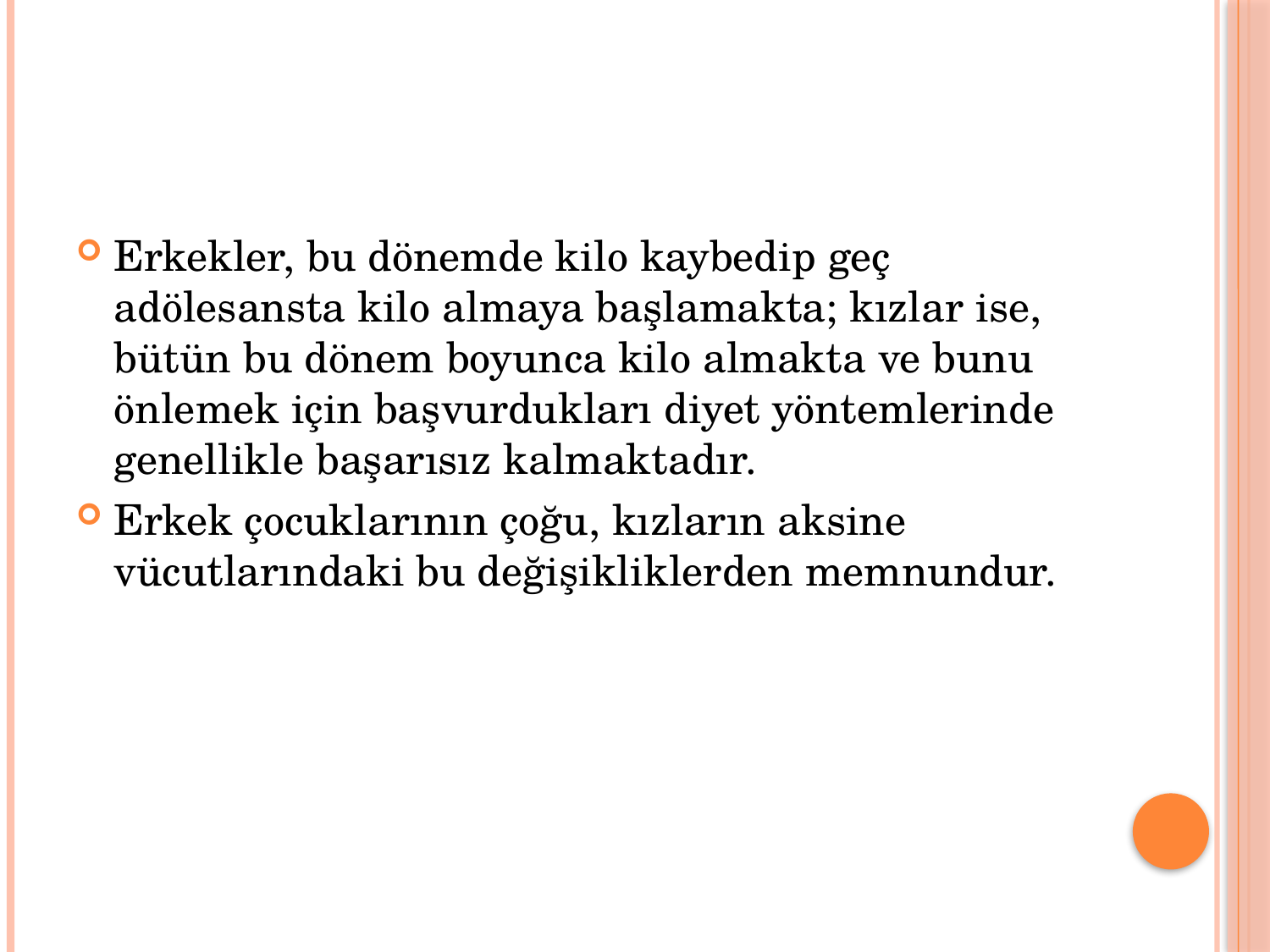

#
Erkekler, bu dönemde kilo kaybedip geç adölesansta kilo almaya başlamakta; kızlar ise, bütün bu dönem boyunca kilo almakta ve bunu önlemek için başvurdukları diyet yöntemlerinde genellikle başarısız kalmaktadır.
Erkek çocuklarının çoğu, kızların aksine vücutlarındaki bu değişikliklerden memnundur.